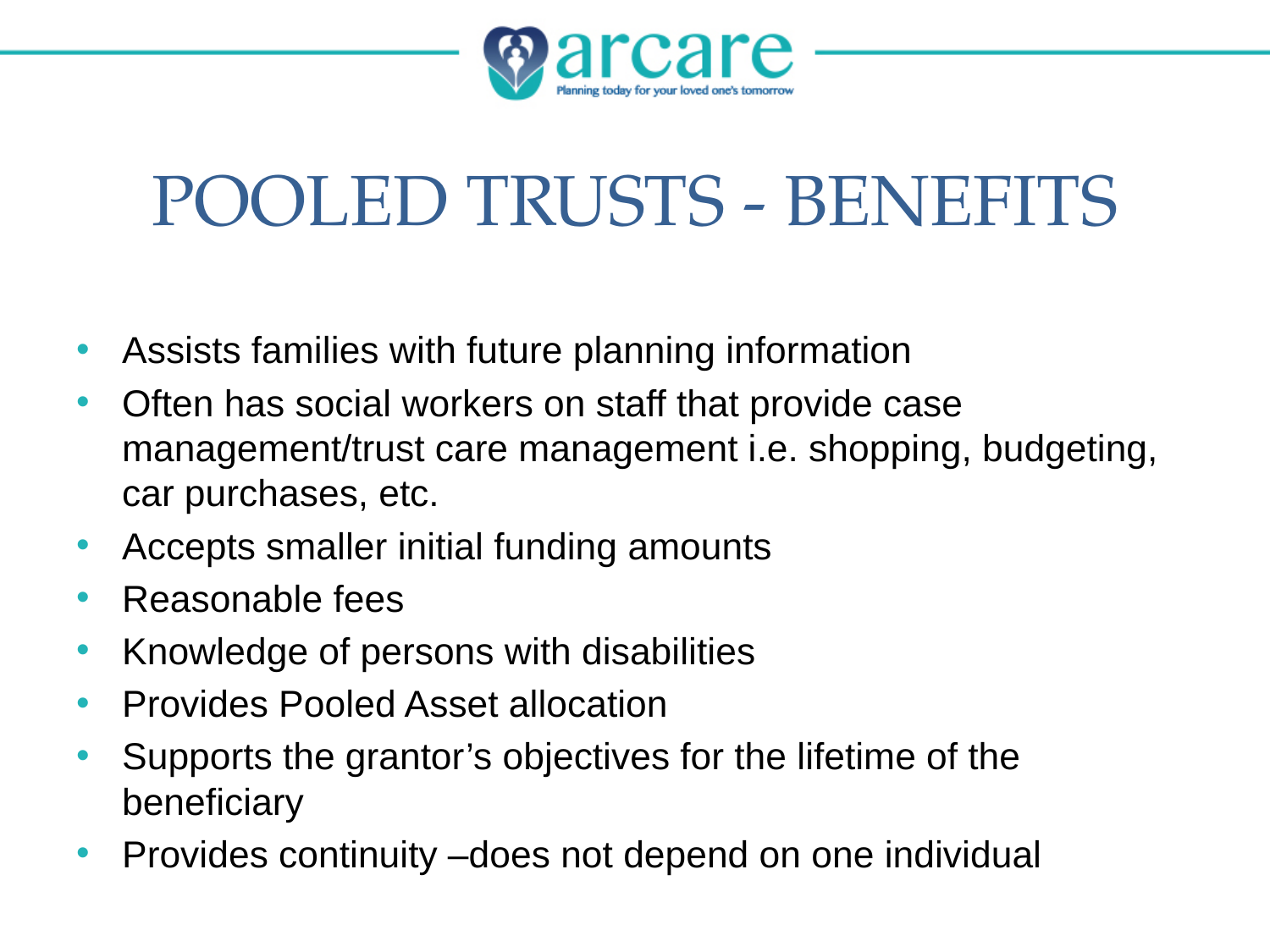

# Pooled Trusts - Benefits
Assists families with future planning information
Often has social workers on staff that provide case management/trust care management i.e. shopping, budgeting, car purchases, etc.
Accepts smaller initial funding amounts
Reasonable fees
Knowledge of persons with disabilities
Provides Pooled Asset allocation
Supports the grantor’s objectives for the lifetime of the beneficiary
Provides continuity –does not depend on one individual